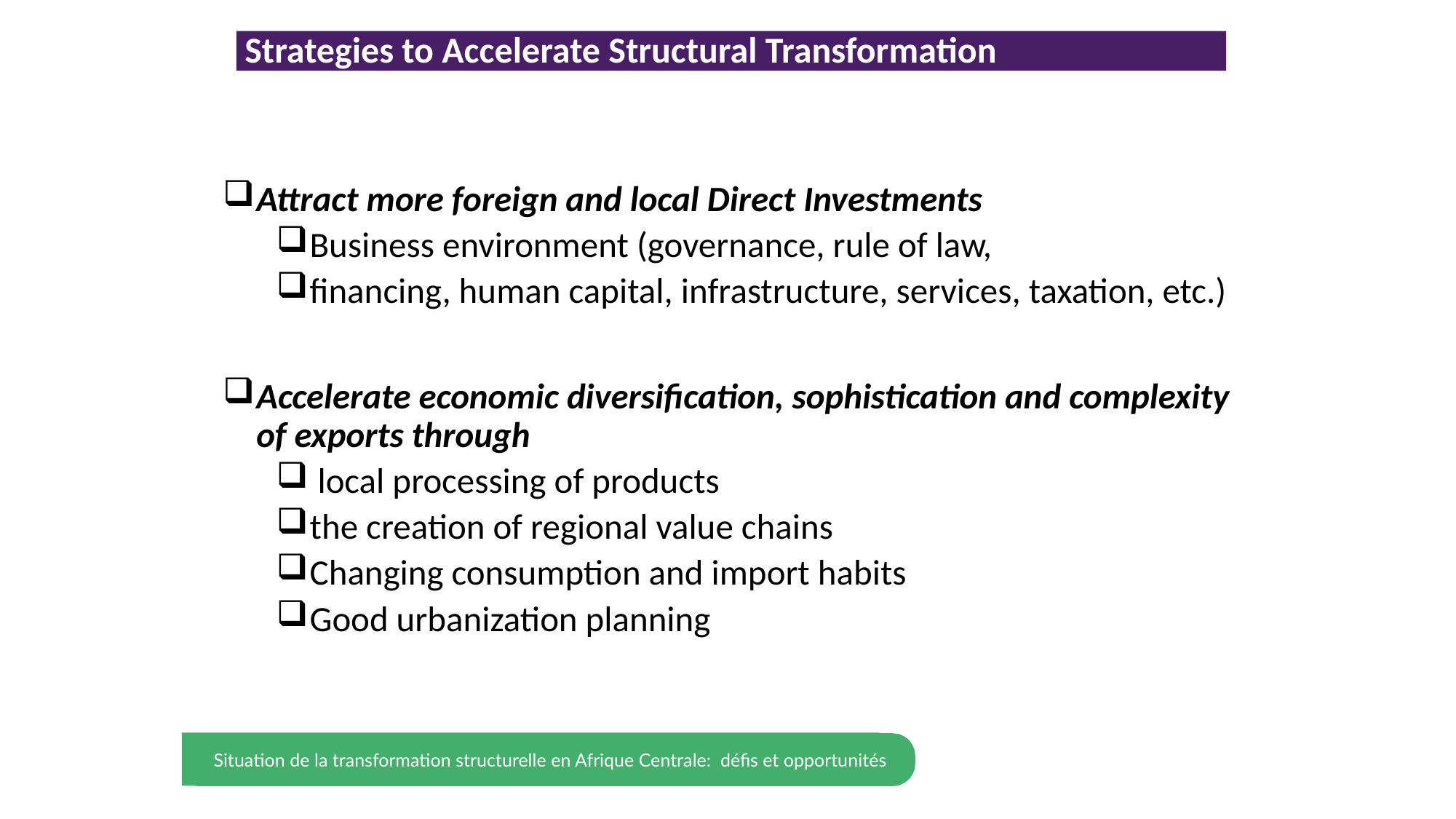

Strategies to Accelerate Structural Transformation

Attract more foreign and local Direct Investments
Business environment (governance, rule of law,
financing, human capital, infrastructure, services, taxation, etc.)

Accelerate economic diversification, sophistication and complexity of exports through
 local processing of products
the creation of regional value chains
Changing consumption and import habits
Good urbanization planning

MAIN TOPIC
Situation de la transformation structurelle en Afrique Centrale:  défis et opportunités